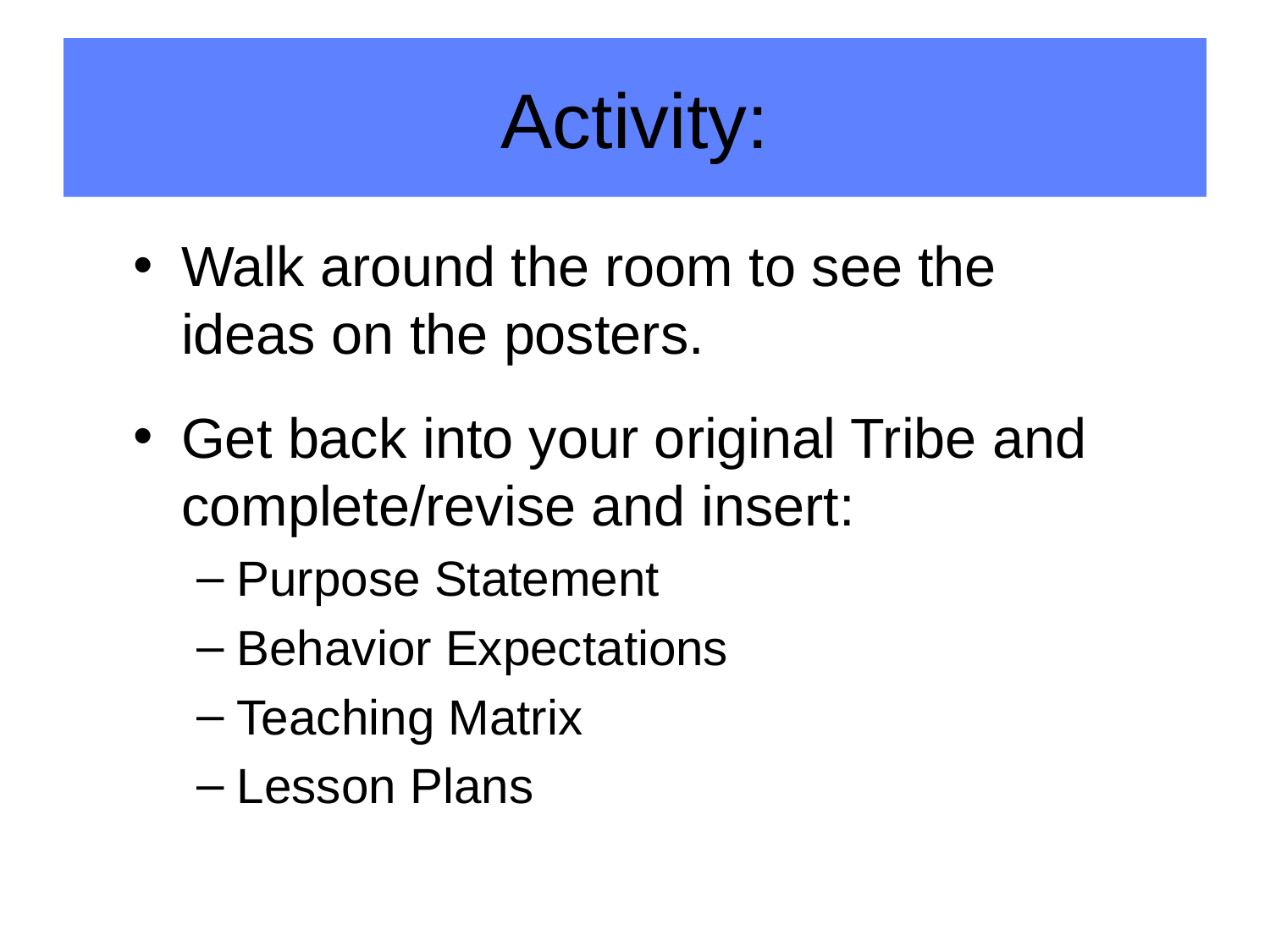

# Activity:
Walk around the room to see the ideas on the posters.

Get back into your original Tribe and complete/revise and insert:
Purpose Statement
Behavior Expectations
Teaching Matrix
Lesson Plans